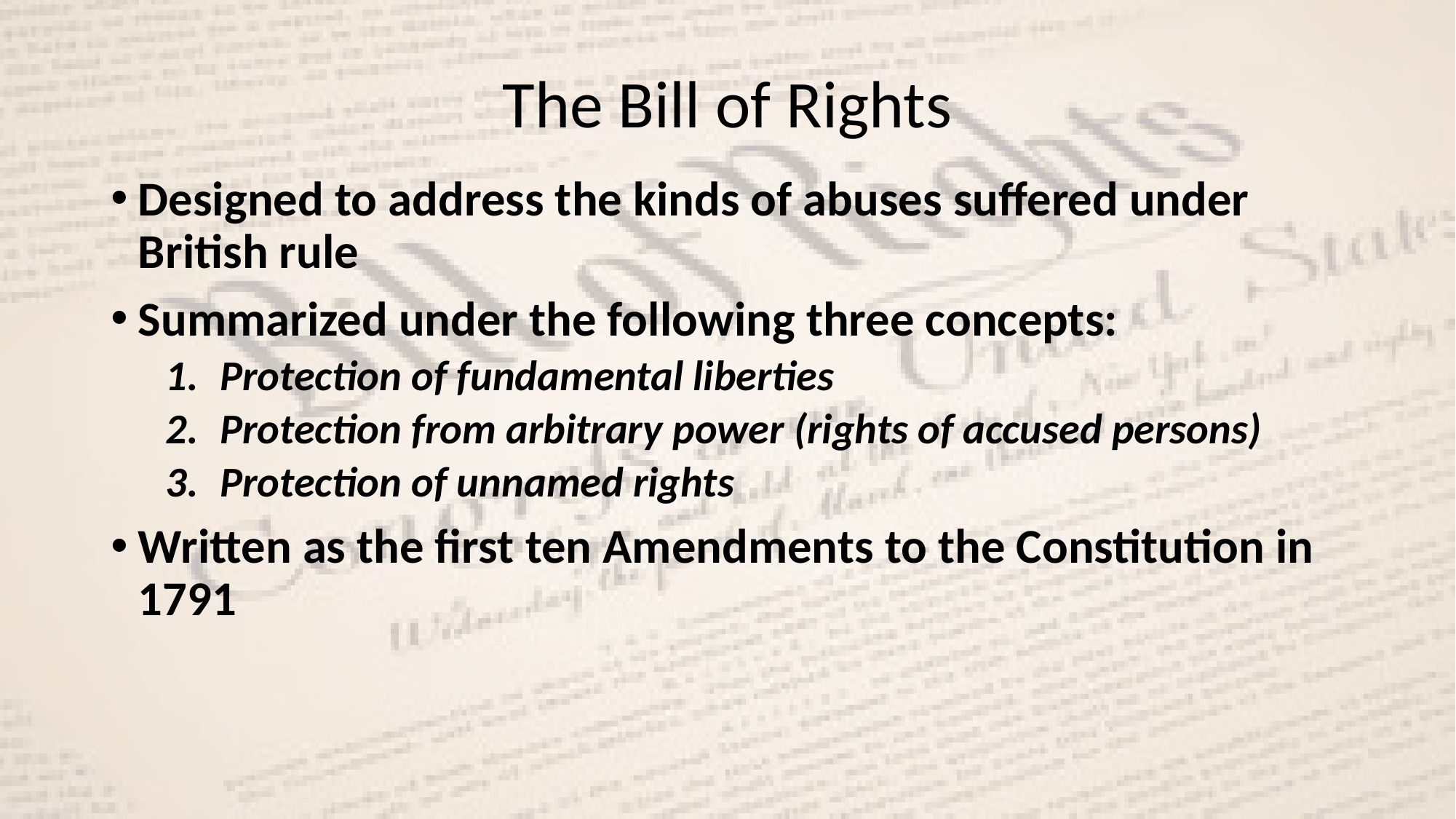

# The Bill of Rights
Designed to address the kinds of abuses suffered under British rule
Summarized under the following three concepts:
Protection of fundamental liberties
Protection from arbitrary power (rights of accused persons)
Protection of unnamed rights
Written as the first ten Amendments to the Constitution in 1791